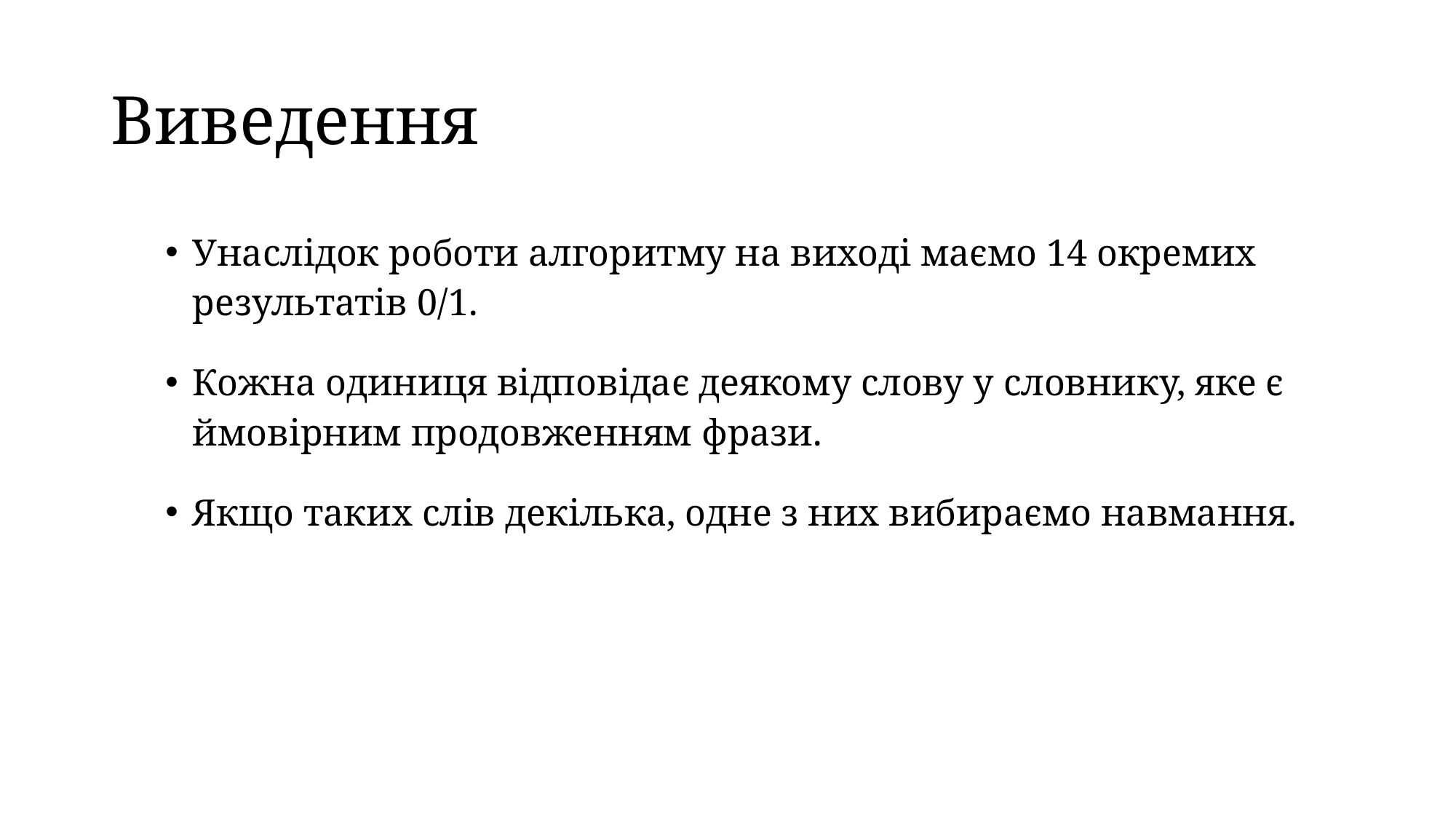

# Виведення
Унаслідок роботи алгоритму на виході маємо 14 окремих результатів 0/1.
Кожна одиниця відповідає деякому слову у словнику, яке є ймовірним продовженням фрази.
Якщо таких слів декілька, одне з них вибираємо навмання.